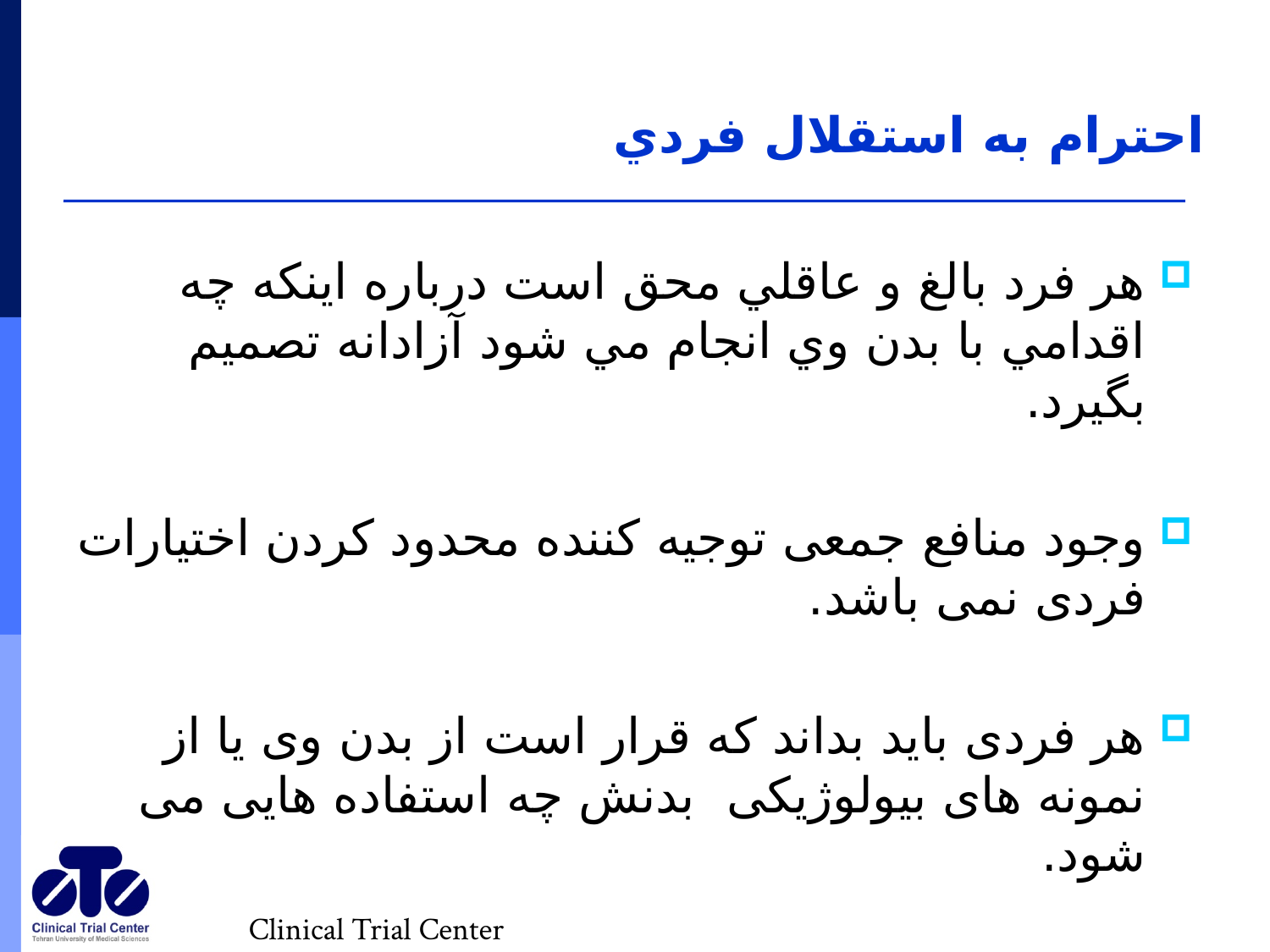

# احترام به استقلال فردي
هر فرد بالغ و عاقلي محق است درباره اينکه چه اقدامي با بدن وي انجام مي شود آزادانه تصميم بگيرد.

وجود منافع جمعی توجیه کننده محدود کردن اختیارات فردی نمی باشد.

هر فردی باید بداند که قرار است از بدن وی یا از نمونه های بیولوژیکی  بدنش چه استفاده هایی می شود.
Clinical Trial Center